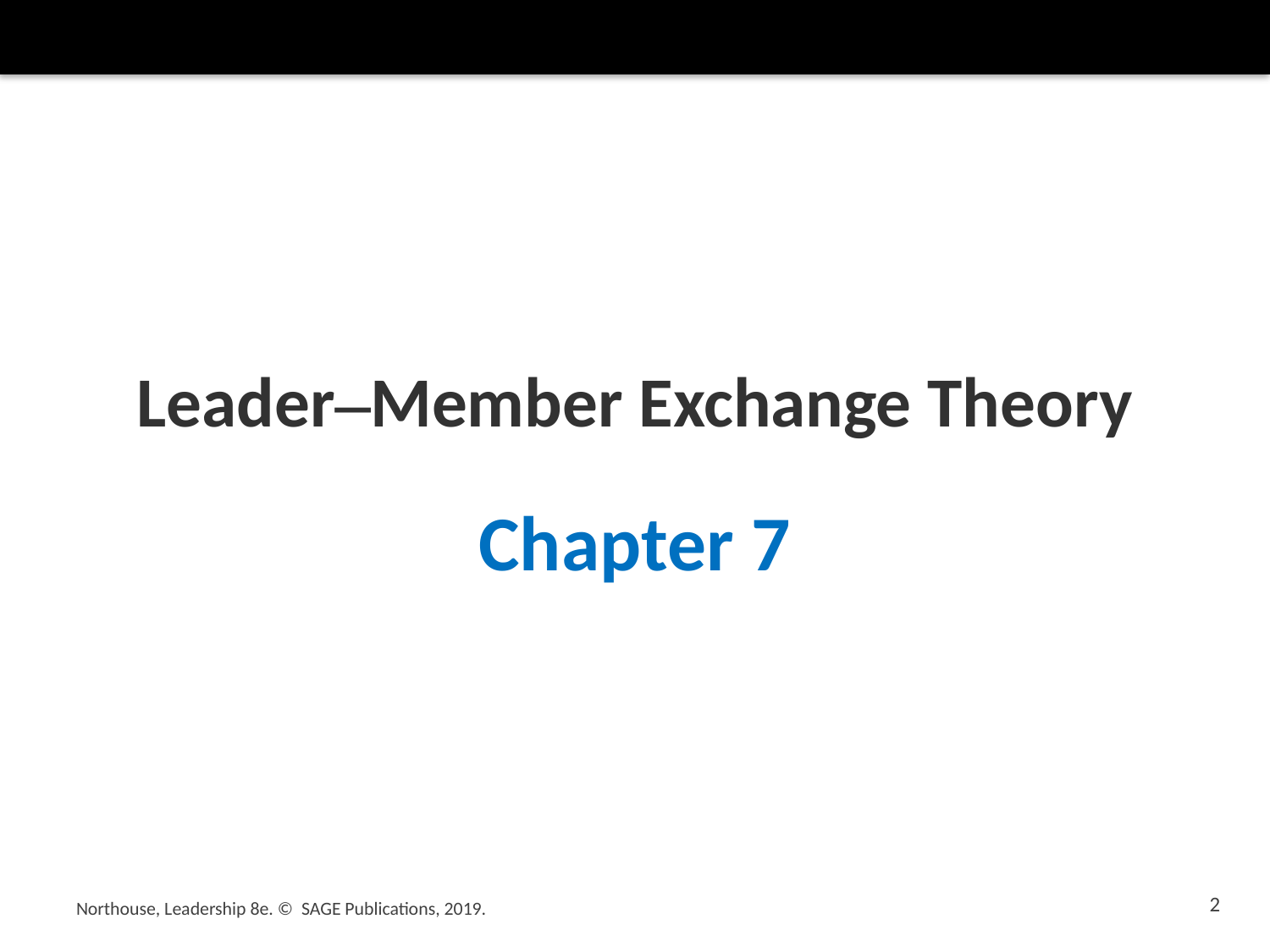

# Leader–Member Exchange Theory
Chapter 7

2
Northouse, Leadership 8e. ©  SAGE Publications, 2019.